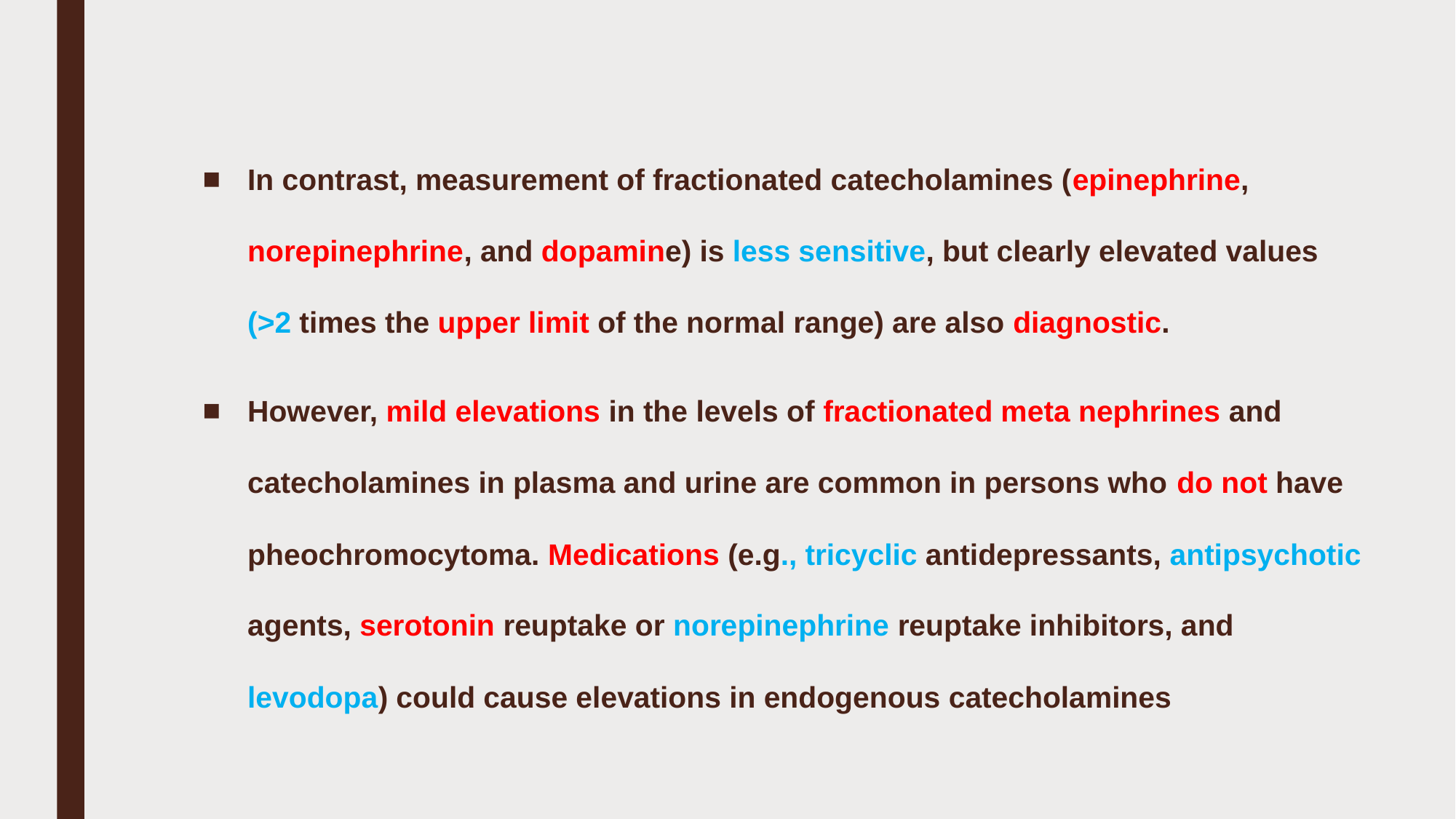

#
In contrast, measurement of fractionated catecholamines (epinephrine, norepinephrine, and dopamine) is less sensitive, but clearly elevated values (>2 times the upper limit of the normal range) are also diagnostic.
However, mild elevations in the levels of fractionated meta nephrines and catecholamines in plasma and urine are common in persons who do not have pheochromocytoma. Medications (e.g., tricyclic antidepressants, antipsychotic agents, serotonin ­reuptake or norepinephrine reuptake inhibitors, and levodopa) could cause elevations in endogenous catecholamines